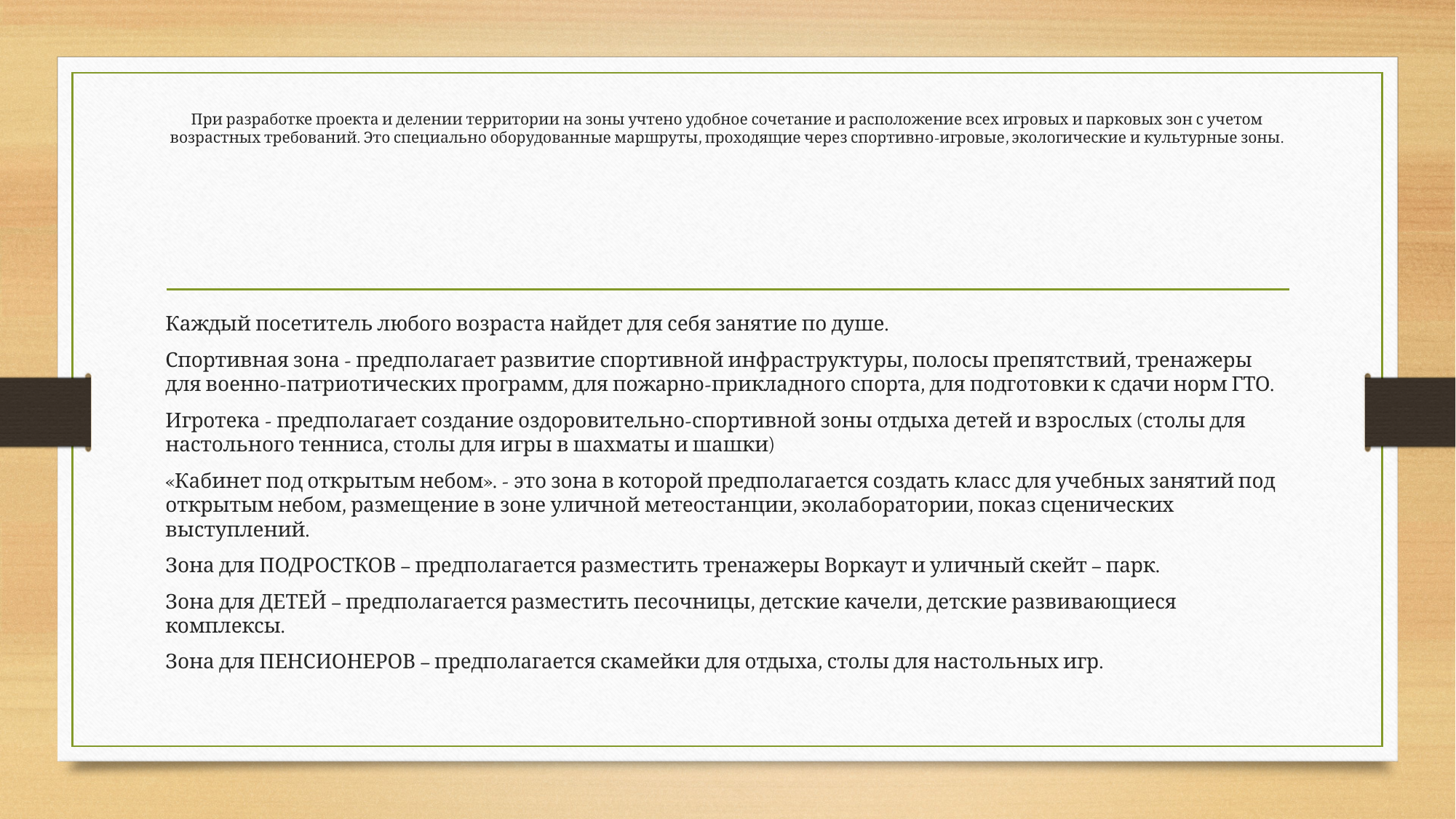

# При разработке проекта и делении территории на зоны учтено удобное сочетание и расположение всех игровых и парковых зон с учетом возрастных требований. Это специально оборудованные маршруты, проходящие через спортивно-игровые, экологические и культурные зоны.
Каждый посетитель любого возраста найдет для себя занятие по душе.
Спортивная зона - предполагает развитие спортивной инфраструктуры, полосы препятствий, тренажеры для военно-патриотических программ, для пожарно-прикладного спорта, для подготовки к сдачи норм ГТО.
Игротека - предполагает создание оздоровительно-спортивной зоны отдыха детей и взрослых (столы для настольного тенниса, столы для игры в шахматы и шашки)
«Кабинет под открытым небом». - это зона в которой предполагается создать класс для учебных занятий под открытым небом, размещение в зоне уличной метеостанции, эколаборатории, показ сценических выступлений.
Зона для ПОДРОСТКОВ – предполагается разместить тренажеры Воркаут и уличный скейт – парк.
Зона для ДЕТЕЙ – предполагается разместить песочницы, детские качели, детские развивающиеся комплексы.
Зона для ПЕНСИОНЕРОВ – предполагается скамейки для отдыха, столы для настольных игр.